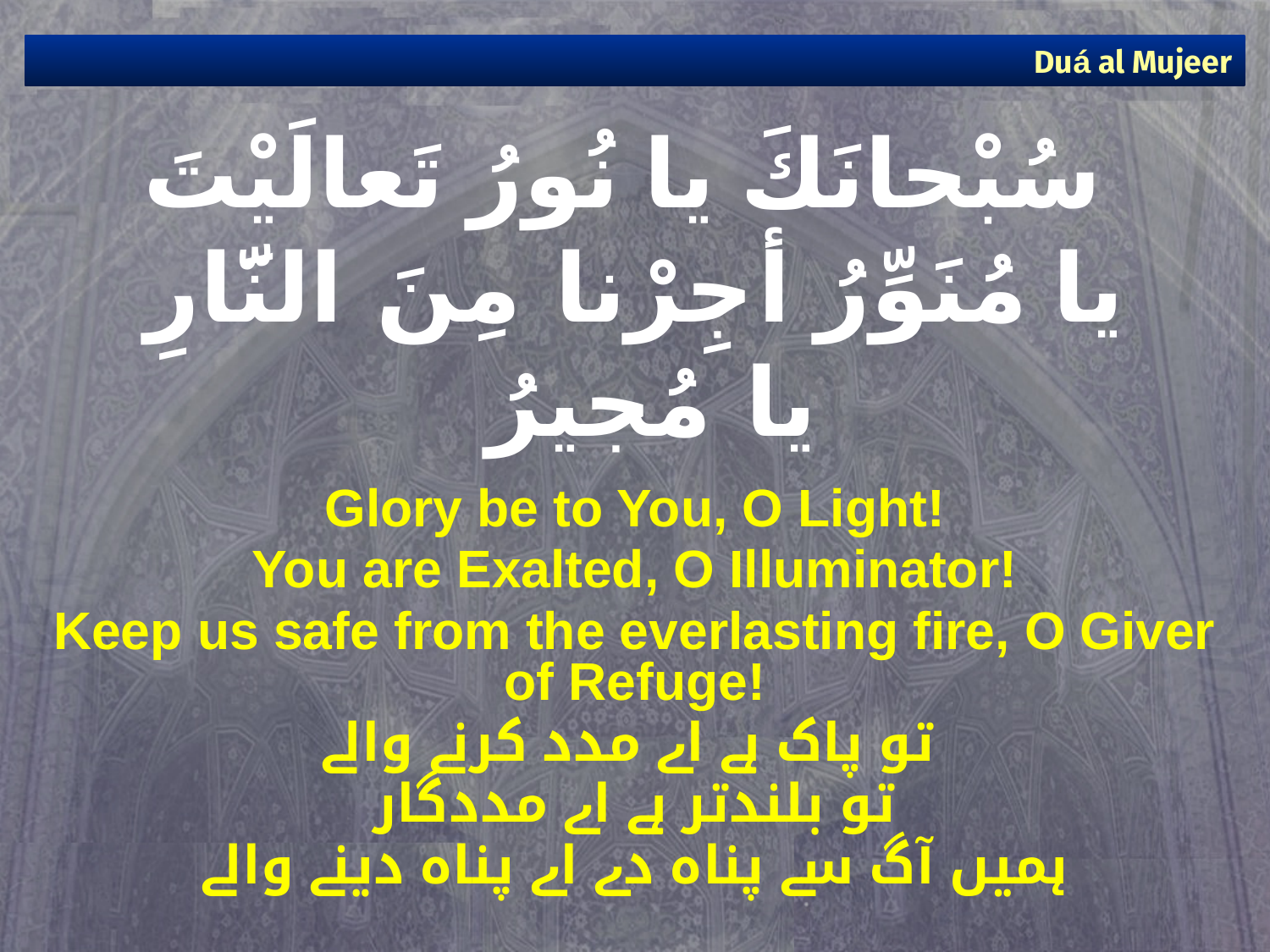

Duá al Mujeer
# سُبْحانَكَ يا نُورُ تَعالَيْتَ يا مُنَوِّرُ أجِرْنا مِنَ النَّارِ يا مُجيرُ
Glory be to You, O Light!
You are Exalted, O Illuminator!
Keep us safe from the everlasting fire, O Giver of Refuge!
تو پاک ہے اے مدد کرنے والے
تو بلندتر ہے اے مددگار
ہمیں آگ سے پناہ دے اے پناہ دینے والے